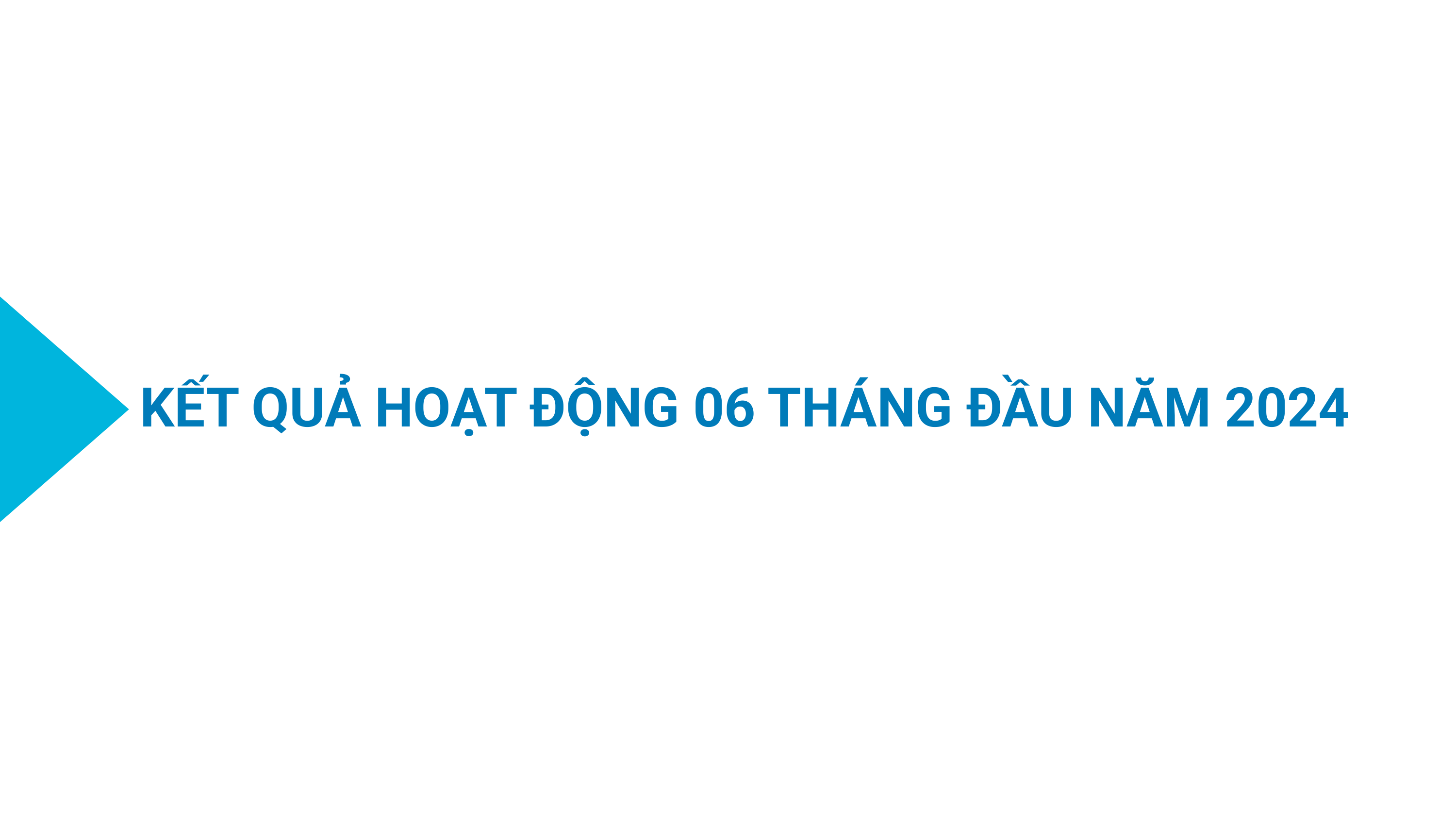

# KẾT QUẢ HOẠT ĐỘNG 06 THÁNG ĐẦU NĂM 2024